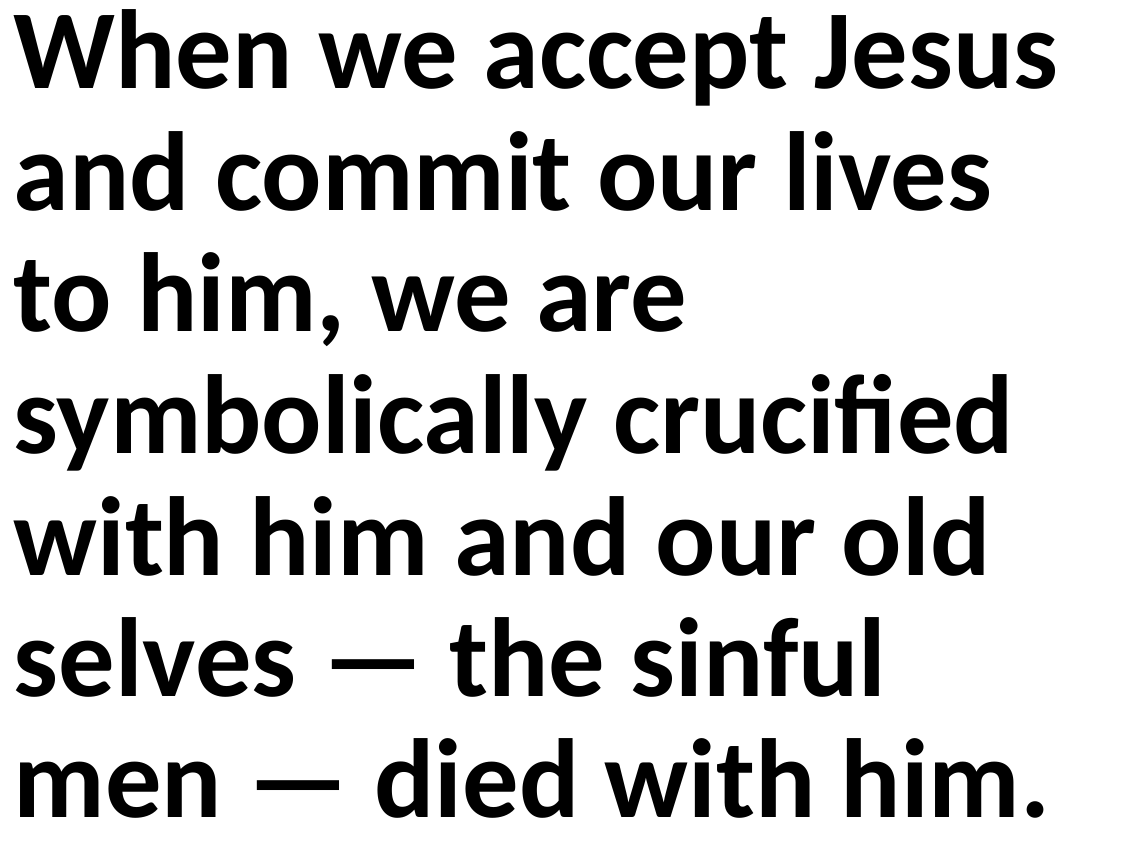

When we accept Jesus and commit our lives to him, we are symbolically crucified with him and our old selves — the sinful men — died with him.